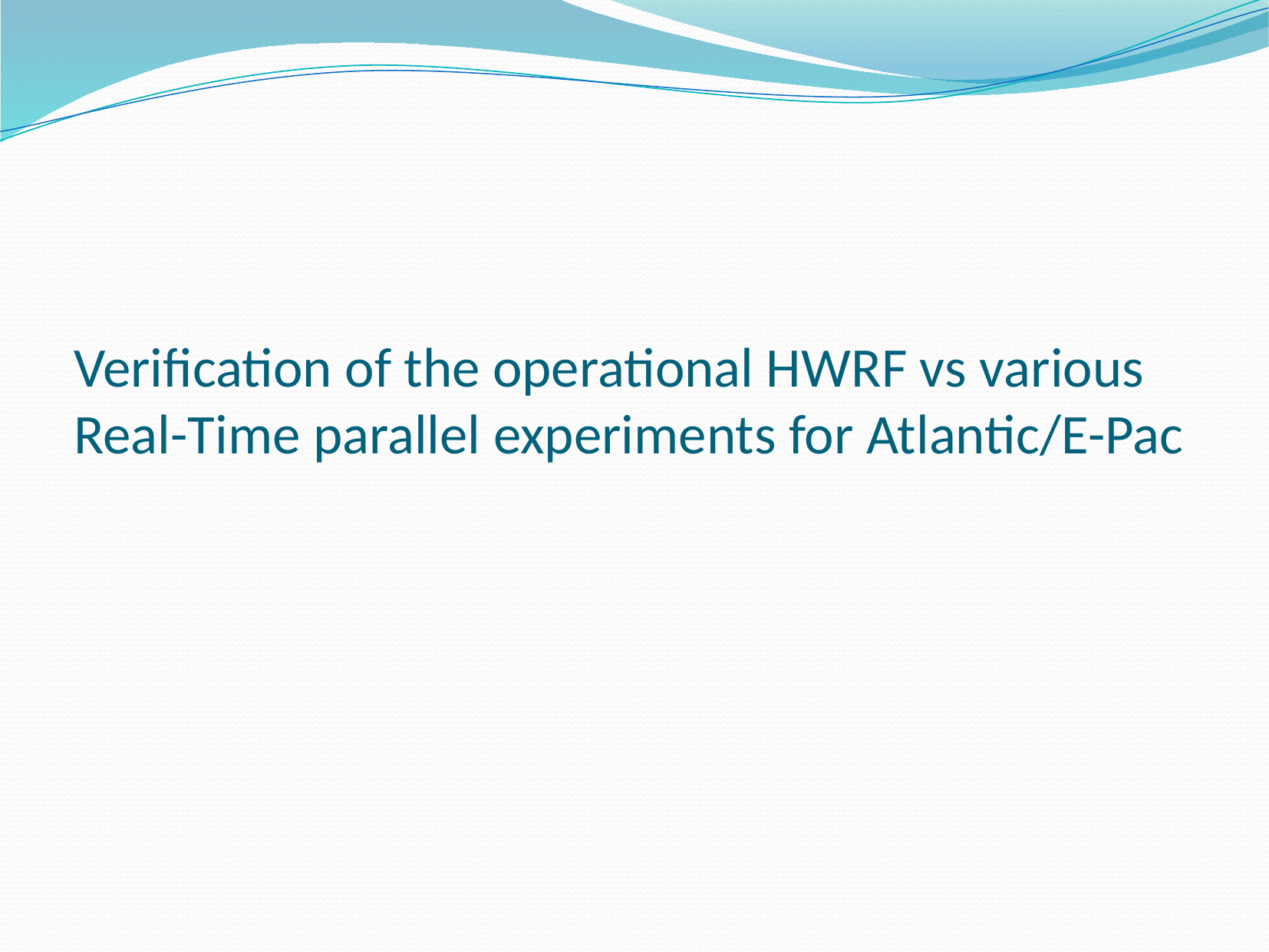

# Verification of the operational HWRF vs various Real-Time parallel experiments for Atlantic/E-Pac